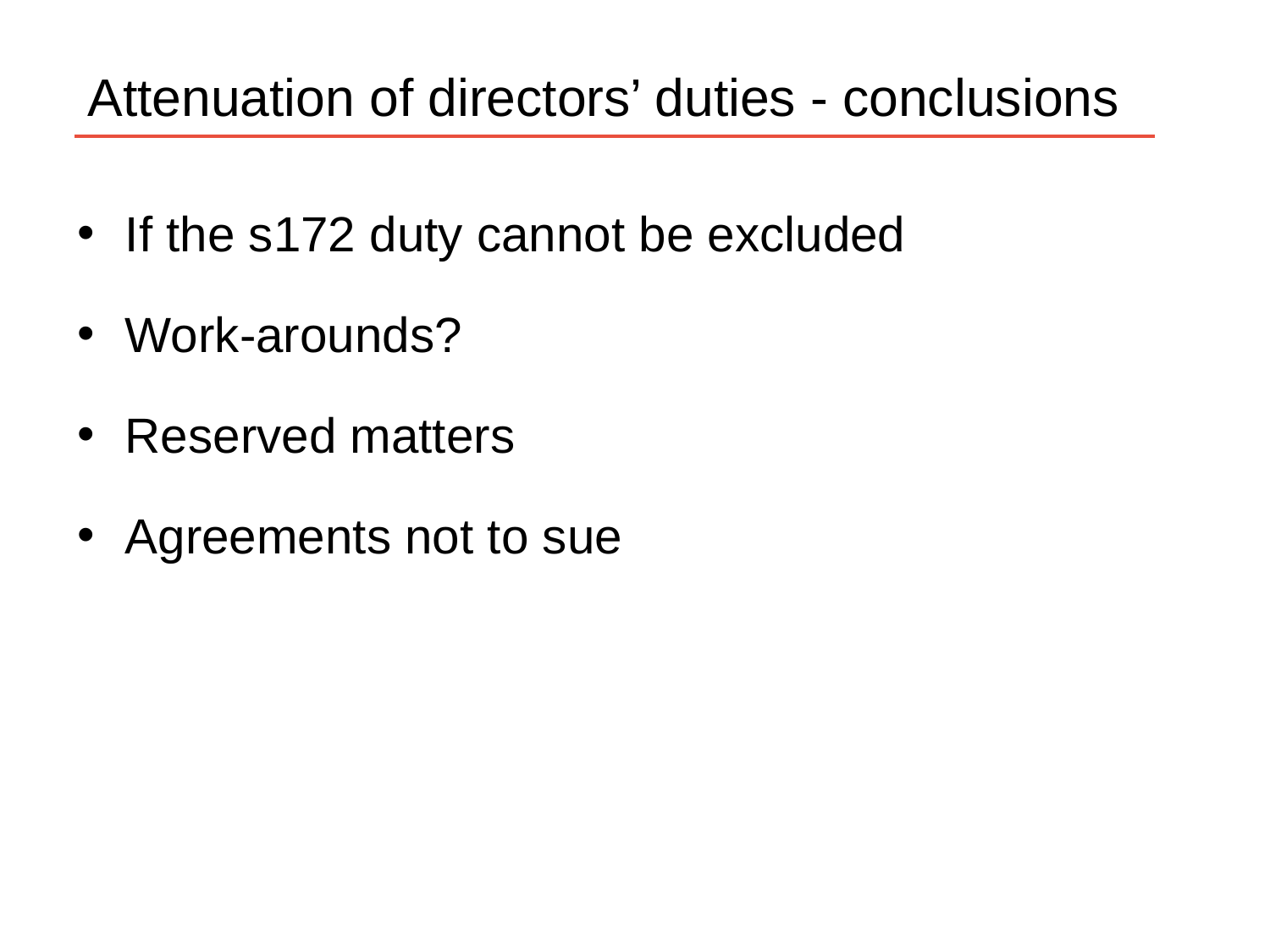

# Attenuation of directors’ duties - conclusions
If the s172 duty cannot be excluded
Work-arounds?
Reserved matters
Agreements not to sue